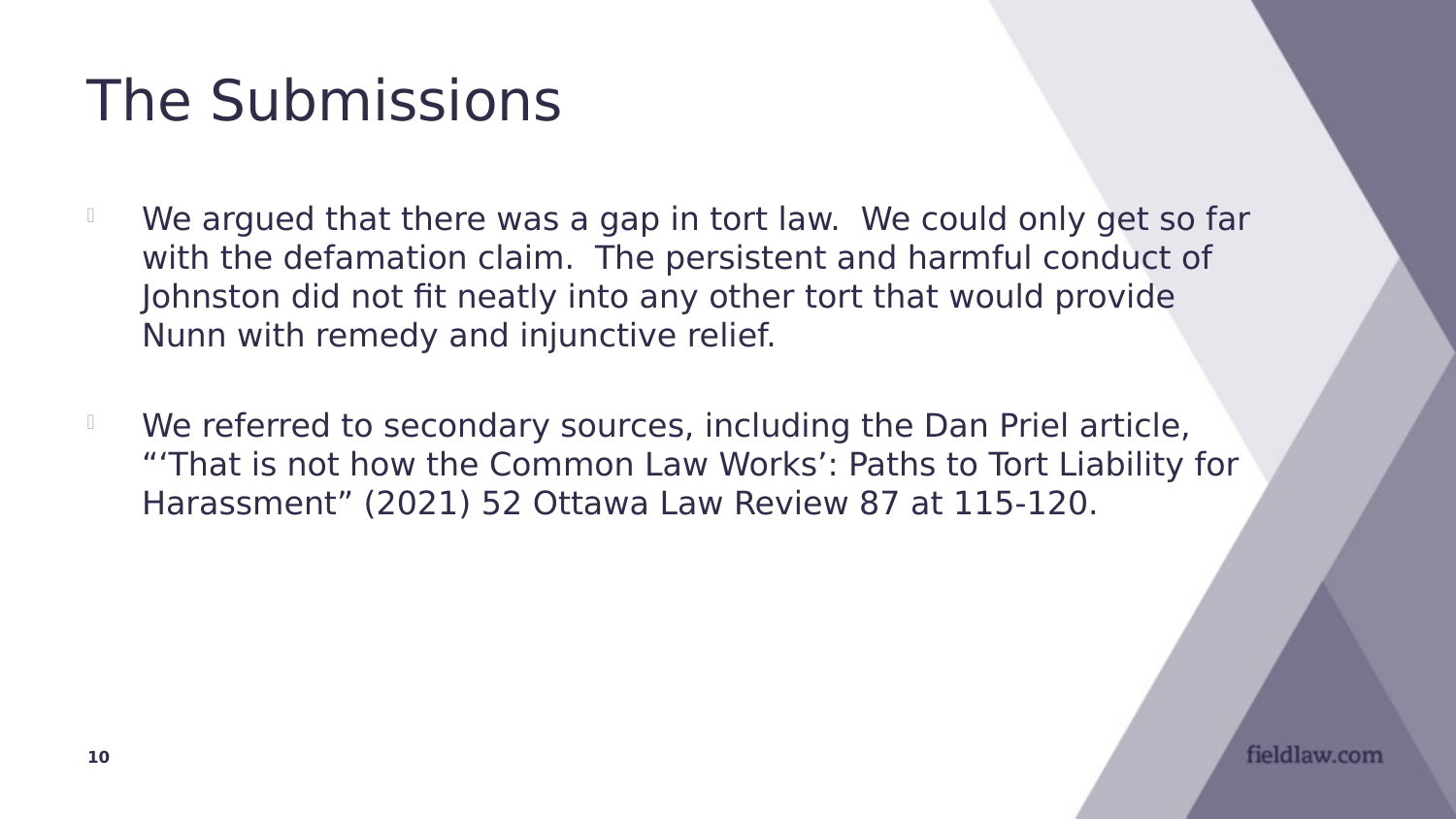

# The Submissions
We argued that there was a gap in tort law.  We could only get so far with the defamation claim.  The persistent and harmful conduct of Johnston did not fit neatly into any other tort that would provide Nunn with remedy and injunctive relief.

We referred to secondary sources, including the Dan Priel article, “‘That is not how the Common Law Works’: Paths to Tort Liability for Harassment” (2021) 52 Ottawa Law Review 87 at 115-120.
10